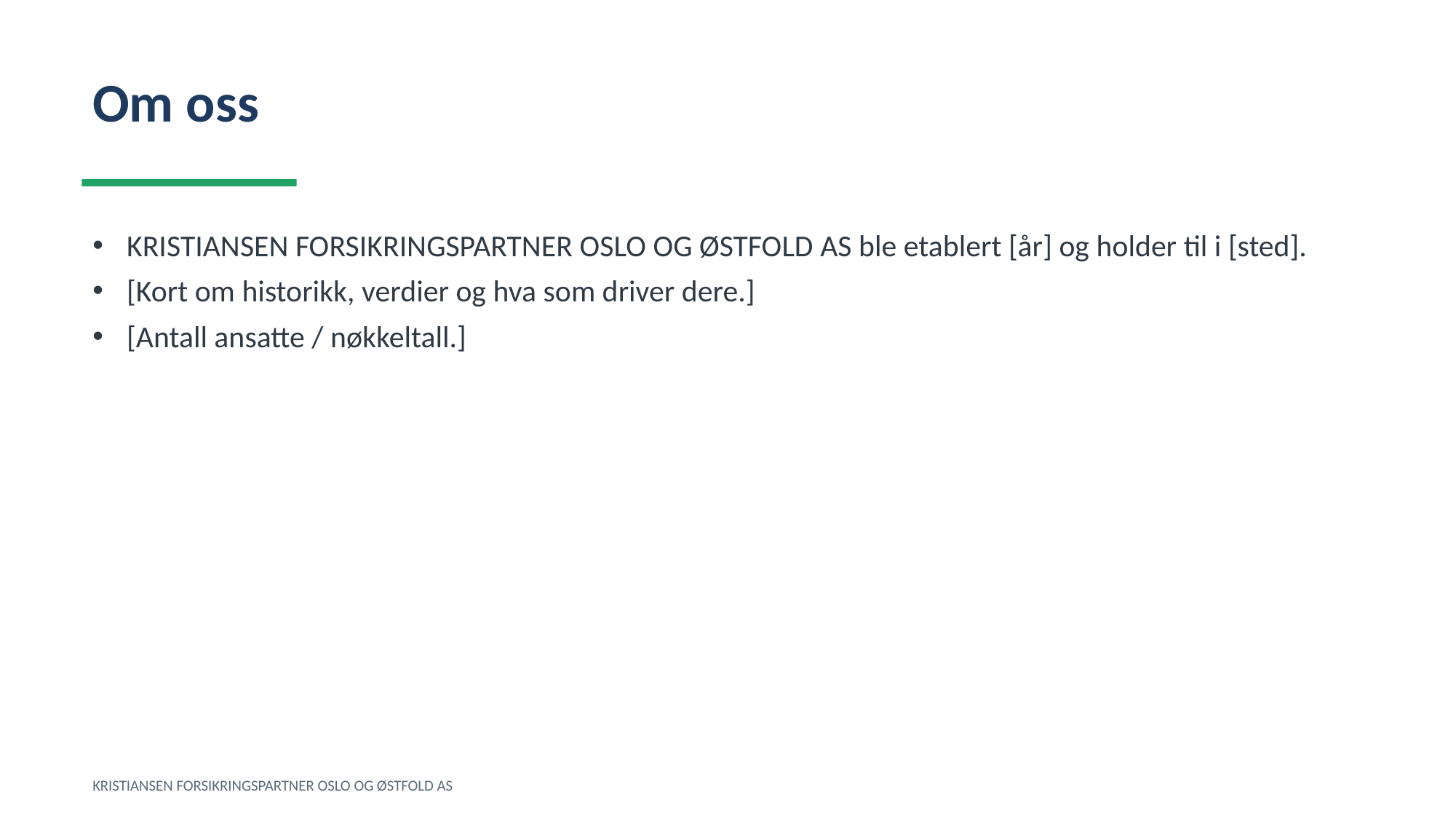

Om oss

KRISTIANSEN FORSIKRINGSPARTNER OSLO OG ØSTFOLD AS ble etablert [år] og holder til i [sted].
[Kort om historikk, verdier og hva som driver dere.]
[Antall ansatte / nøkkeltall.]
KRISTIANSEN FORSIKRINGSPARTNER OSLO OG ØSTFOLD AS